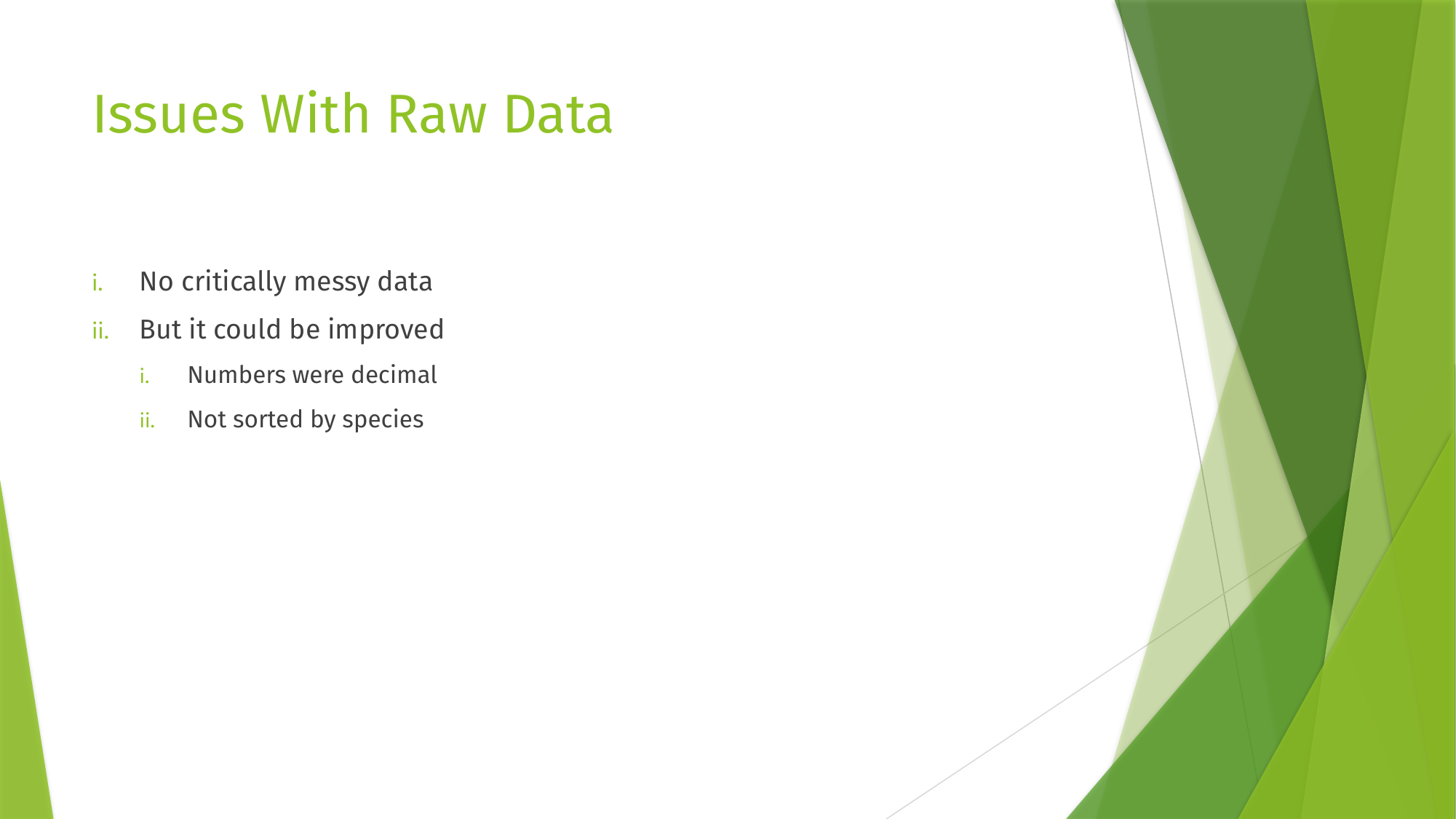

# Issues With Raw Data
No critically messy data
But it could be improved
Numbers were decimal
Not sorted by species